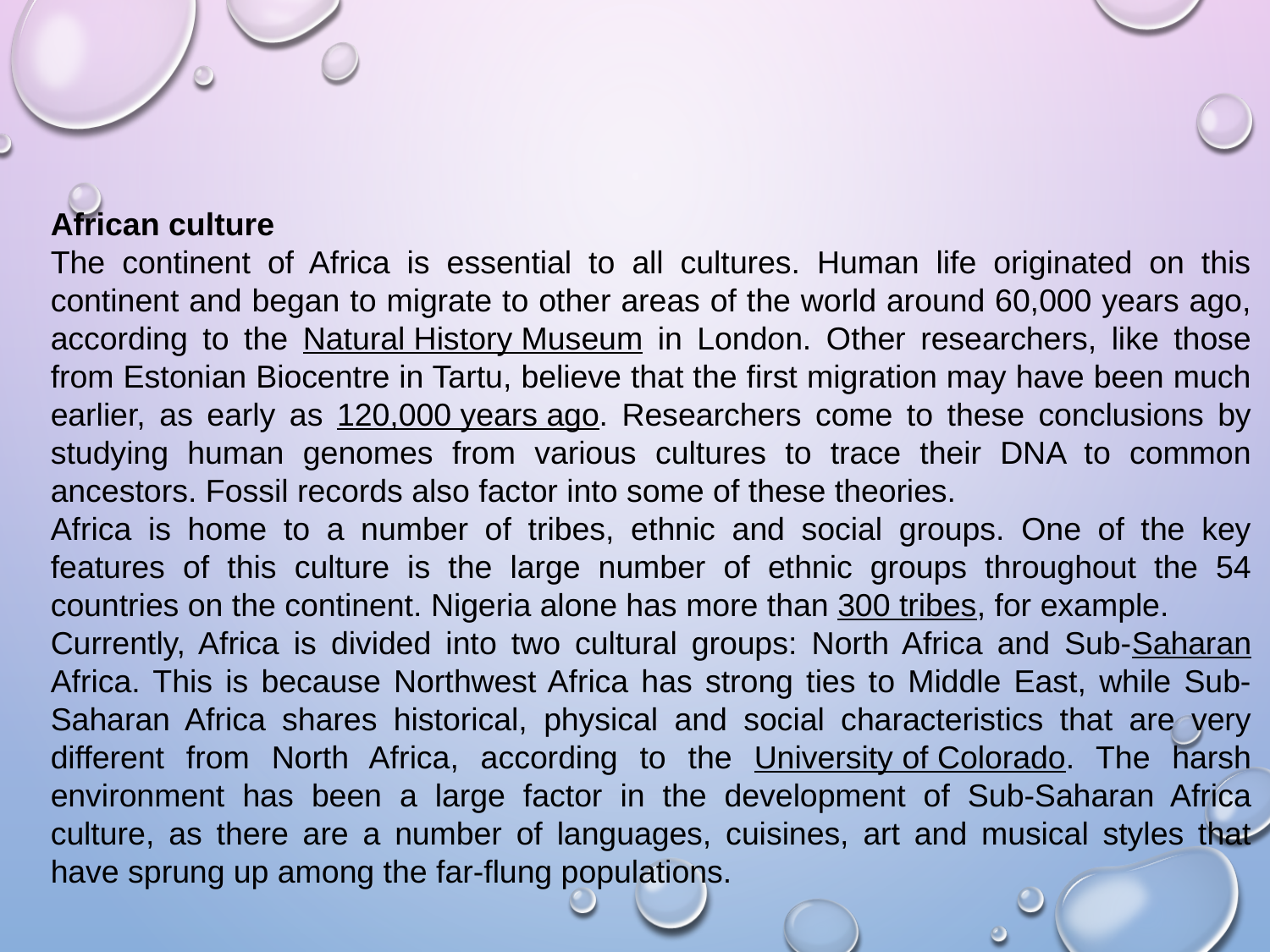

African culture
The continent of Africa is essential to all cultures. Human life originated on this continent and began to migrate to other areas of the world around 60,000 years ago, according to the Natural History Museum in London. Other researchers, like those from Estonian Biocentre in Tartu, believe that the first migration may have been much earlier, as early as 120,000 years ago. Researchers come to these conclusions by studying human genomes from various cultures to trace their DNA to common ancestors. Fossil records also factor into some of these theories.
Africa is home to a number of tribes, ethnic and social groups. One of the key features of this culture is the large number of ethnic groups throughout the 54 countries on the continent. Nigeria alone has more than 300 tribes, for example.
Currently, Africa is divided into two cultural groups: North Africa and Sub-Saharan Africa. This is because Northwest Africa has strong ties to Middle East, while Sub-Saharan Africa shares historical, physical and social characteristics that are very different from North Africa, according to the University of Colorado. The harsh environment has been a large factor in the development of Sub-Saharan Africa culture, as there are a number of languages, cuisines, art and musical styles that have sprung up among the far-flung populations.